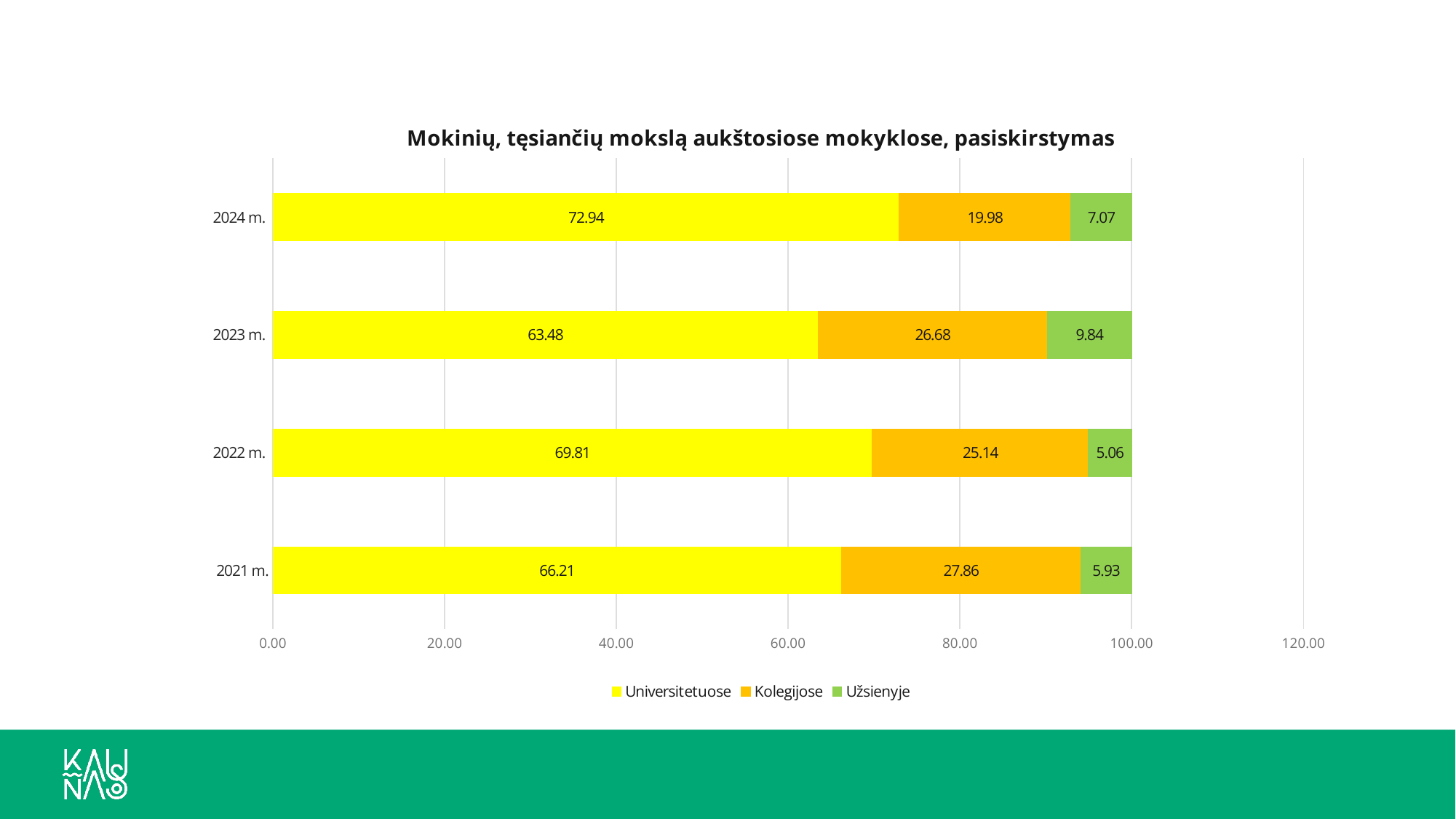

### Chart: Mokinių, tęsiančių mokslą aukštosiose mokyklose, pasiskirstymas

| Category | Universitetuose | Kolegijose | Užsienyje |
|---|---|---|---|
| 2021 m. | 66.20839363241679 | 27.85817655571635 | 5.933429811866859 |
| 2022 m.  | 69.80544747081711 | 25.136186770428015 | 5.058365758754864 |
| 2023 m.  | 63.48074179743224 | 26.676176890156917 | 9.843081312410842 |
| 2024 m.  | 72.94388931591084 | 19.984627209838585 | 7.071483474250576 |